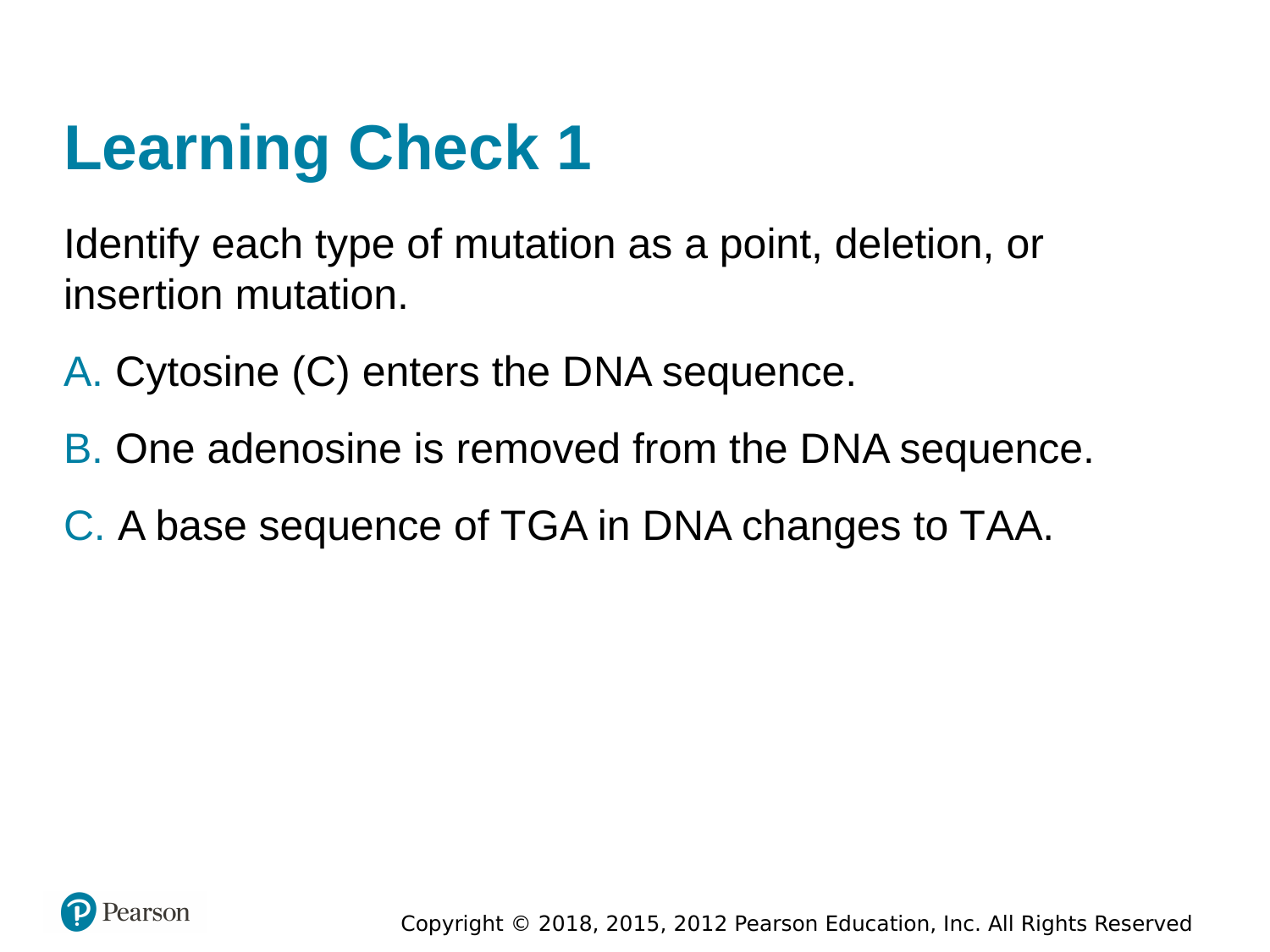

# Learning Check 1
Identify each type of mutation as a point, deletion, or insertion mutation.
A. Cytosine (C) enters the D N A sequence.
B. One adenosine is removed from the D N A sequence.
C. A base sequence of T G A in D N A changes to T A A.